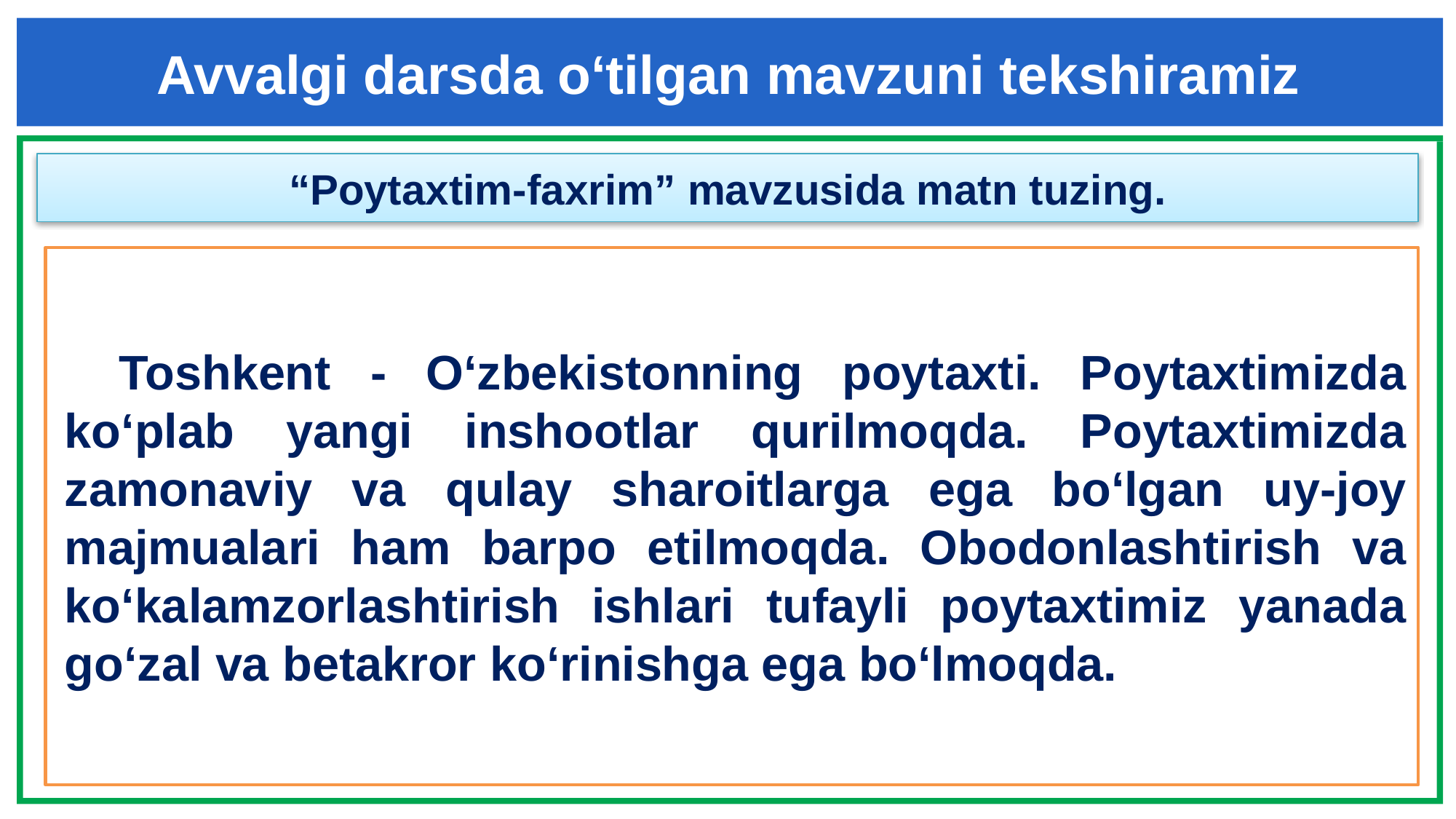

Avvalgi darsda o‘tilgan mavzuni tekshiramiz
“Poytaxtim-faxrim” mavzusida matn tuzing.
Toshkent - O‘zbekistonning poytaxti. Poytaxtimizda ko‘plab yangi inshootlar qurilmoqda. Poytaxtimizda zamonaviy va qulay sharoitlarga ega bo‘lgan uy-joy majmualari ham barpo etilmoqda. Obodonlashtirish va ko‘kalamzorlashtirish ishlari tufayli poytaxtimiz yanada go‘zal va betakror ko‘rinishga ega bo‘lmoqda.